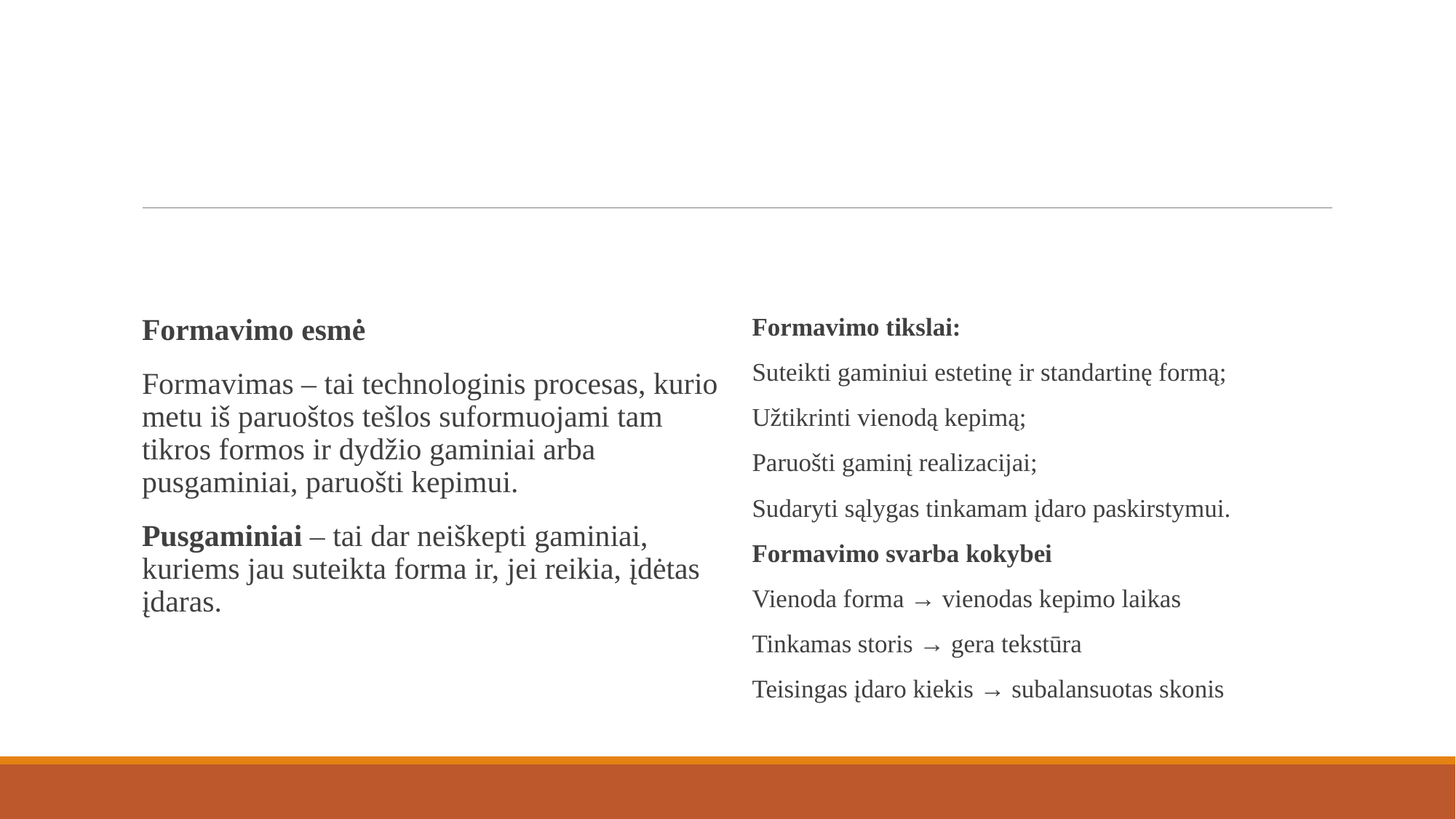

#

Formavimo esmė
Formavimas – tai technologinis procesas, kurio metu iš paruoštos tešlos suformuojami tam tikros formos ir dydžio gaminiai arba pusgaminiai, paruošti kepimui.
Pusgaminiai – tai dar neiškepti gaminiai, kuriems jau suteikta forma ir, jei reikia, įdėtas įdaras.

Formavimo tikslai:
Suteikti gaminiui estetinę ir standartinę formą;
Užtikrinti vienodą kepimą;
Paruošti gaminį realizacijai;
Sudaryti sąlygas tinkamam įdaro paskirstymui.
Formavimo svarba kokybei
Vienoda forma → vienodas kepimo laikas
Tinkamas storis → gera tekstūra
Teisingas įdaro kiekis → subalansuotas skonis